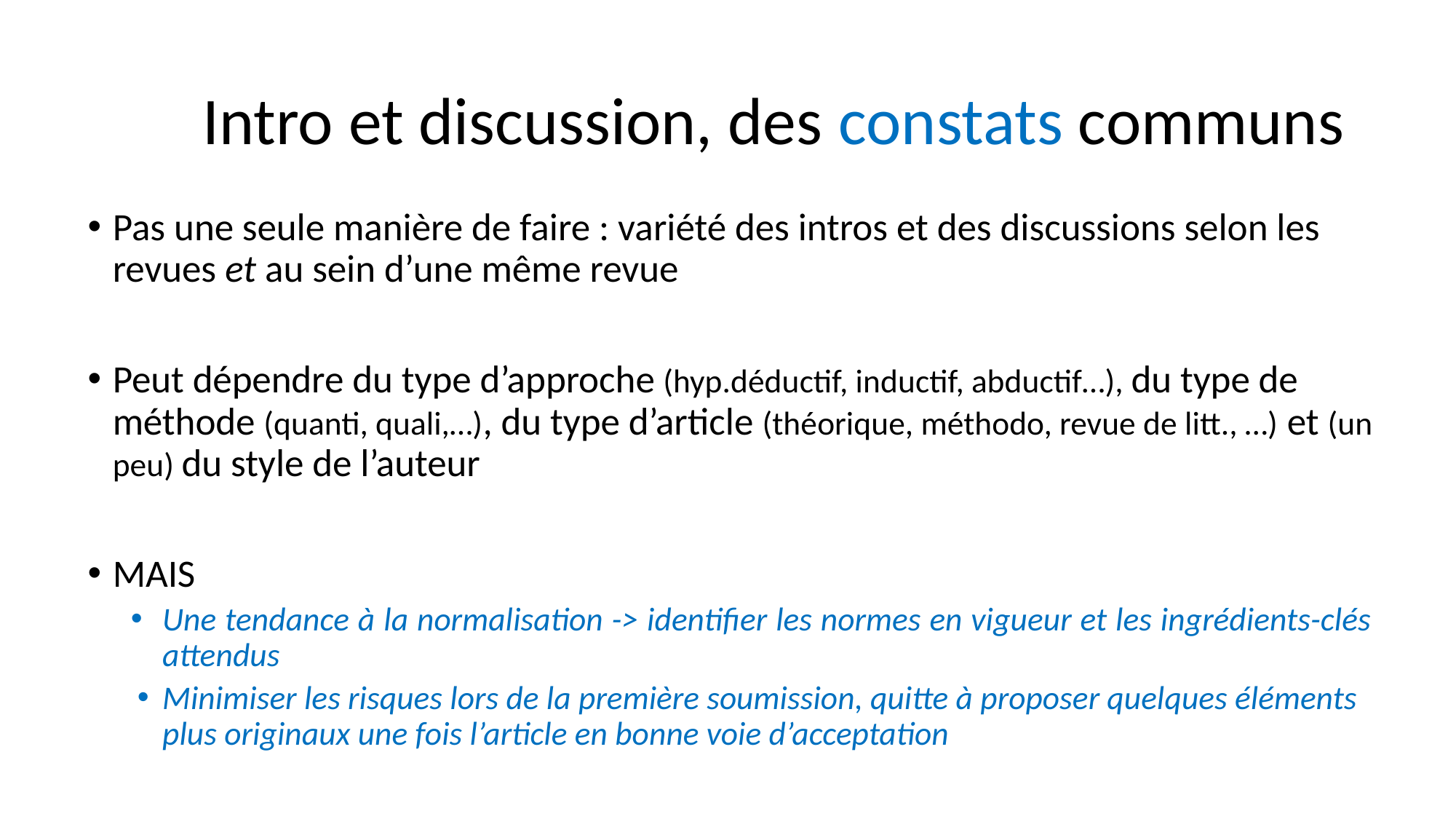

# Intro et discussion, des constats communs
Pas une seule manière de faire : variété des intros et des discussions selon les revues et au sein d’une même revue

Peut dépendre du type d’approche (hyp.déductif, inductif, abductif…), du type de méthode (quanti, quali,…), du type d’article (théorique, méthodo, revue de litt., …) et (un peu) du style de l’auteur

MAIS
Une tendance à la normalisation -> identifier les normes en vigueur et les ingrédients-clés attendus
Minimiser les risques lors de la première soumission, quitte à proposer quelques éléments plus originaux une fois l’article en bonne voie d’acceptation